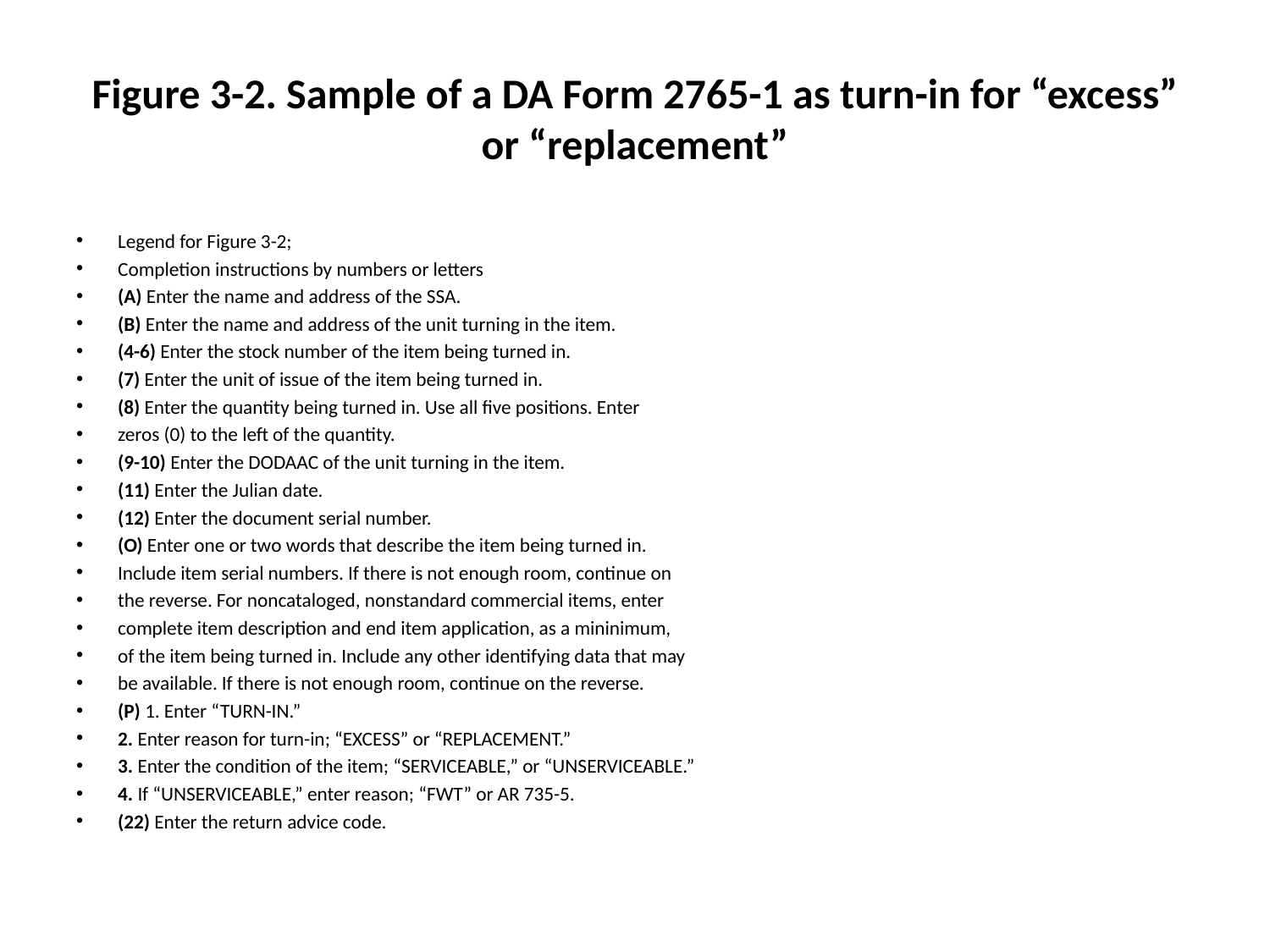

# Figure 3-2. Sample of a DA Form 2765-1 as turn-in for “excess” or “replacement”
Legend for Figure 3-2;
Completion instructions by numbers or letters
(A) Enter the name and address of the SSA.
(B) Enter the name and address of the unit turning in the item.
(4-6) Enter the stock number of the item being turned in.
(7) Enter the unit of issue of the item being turned in.
(8) Enter the quantity being turned in. Use all five positions. Enter
zeros (0) to the left of the quantity.
(9-10) Enter the DODAAC of the unit turning in the item.
(11) Enter the Julian date.
(12) Enter the document serial number.
(O) Enter one or two words that describe the item being turned in.
Include item serial numbers. If there is not enough room, continue on
the reverse. For noncataloged, nonstandard commercial items, enter
complete item description and end item application, as a mininimum,
of the item being turned in. Include any other identifying data that may
be available. If there is not enough room, continue on the reverse.
(P) 1. Enter “TURN-IN.”
2. Enter reason for turn-in; “EXCESS” or “REPLACEMENT.”
3. Enter the condition of the item; “SERVICEABLE,” or “UNSERVICEABLE.”
4. If “UNSERVICEABLE,” enter reason; “FWT” or AR 735-5.
(22) Enter the return advice code.